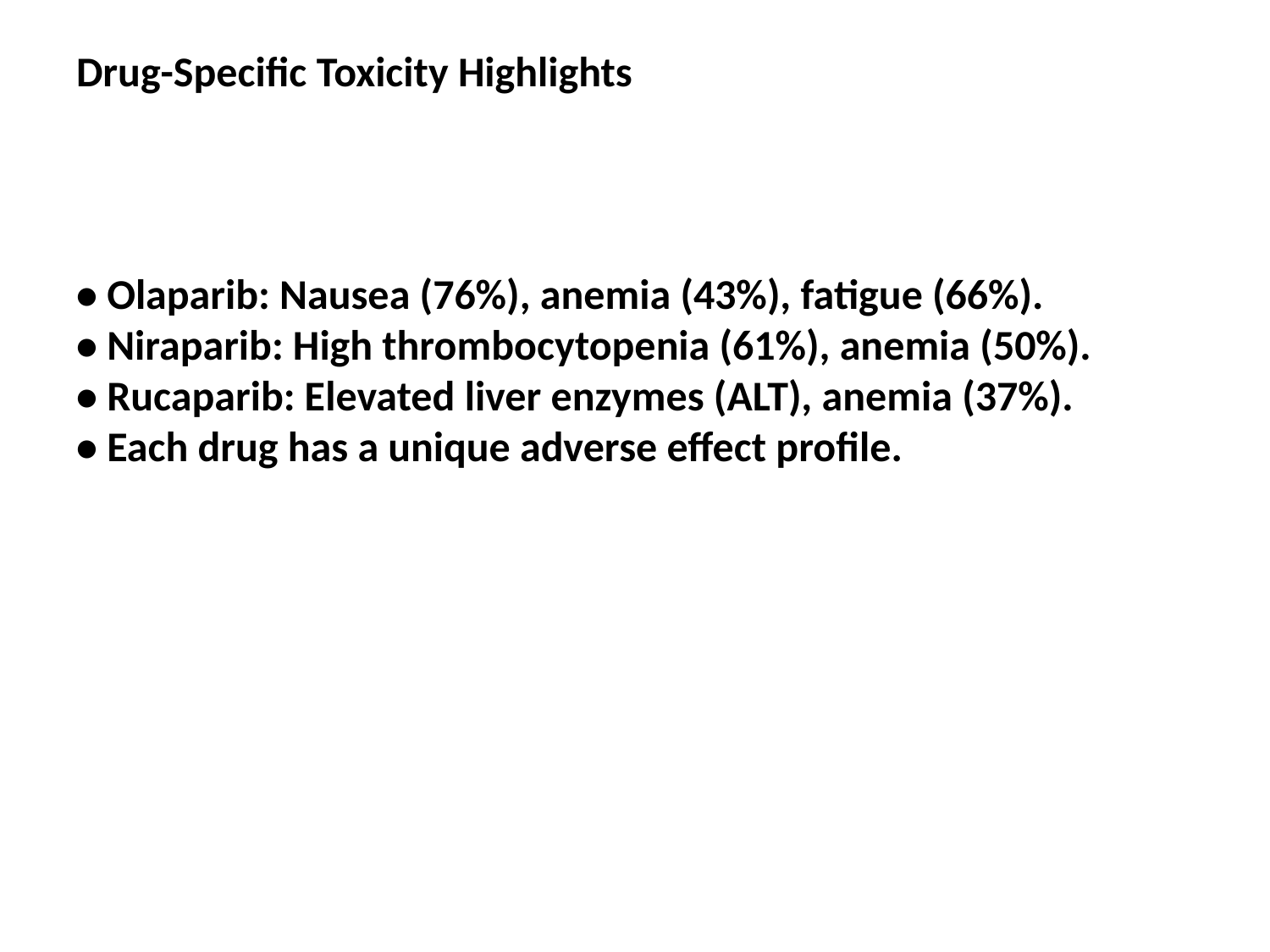

Drug-Specific Toxicity Highlights

• Olaparib: Nausea (76%), anemia (43%), fatigue (66%).
• Niraparib: High thrombocytopenia (61%), anemia (50%).
• Rucaparib: Elevated liver enzymes (ALT), anemia (37%).
• Each drug has a unique adverse effect profile.